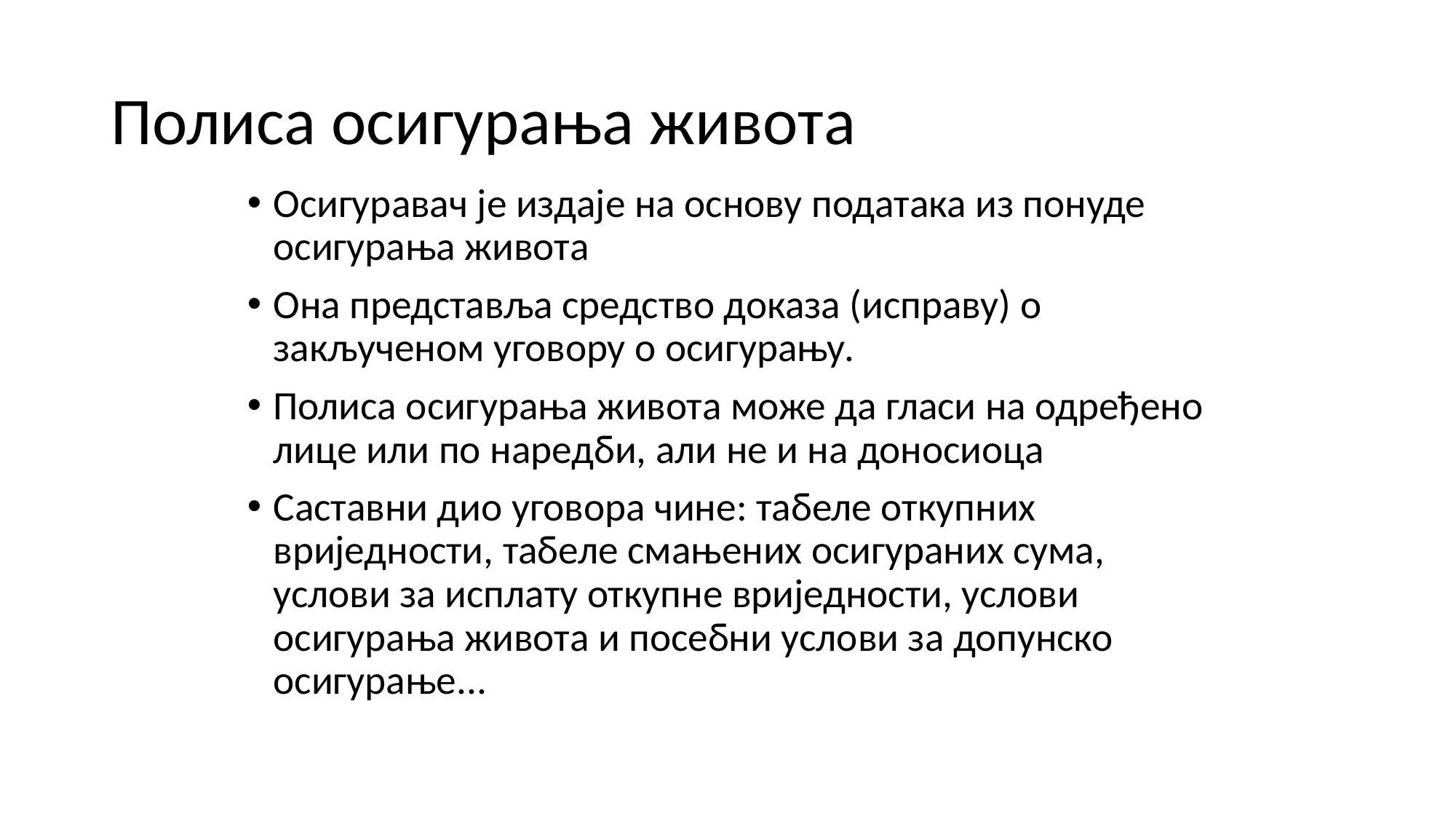

# Полиса осигурања живота
Осигуравач је издаје на основу података из понуде осигурања живота
Она представља средство доказа (исправу) о закљученом уговору о осигурању.
Полиса осигурања живота може да гласи на одређено лице или по наредби, али не и на доносиоца
Саставни дио уговора чине: табеле откупних вриједности, табеле смањених осигураних сума, услови за исплату откупне вриједности, услови осигурања живота и посебни услови за допунско осигурање...